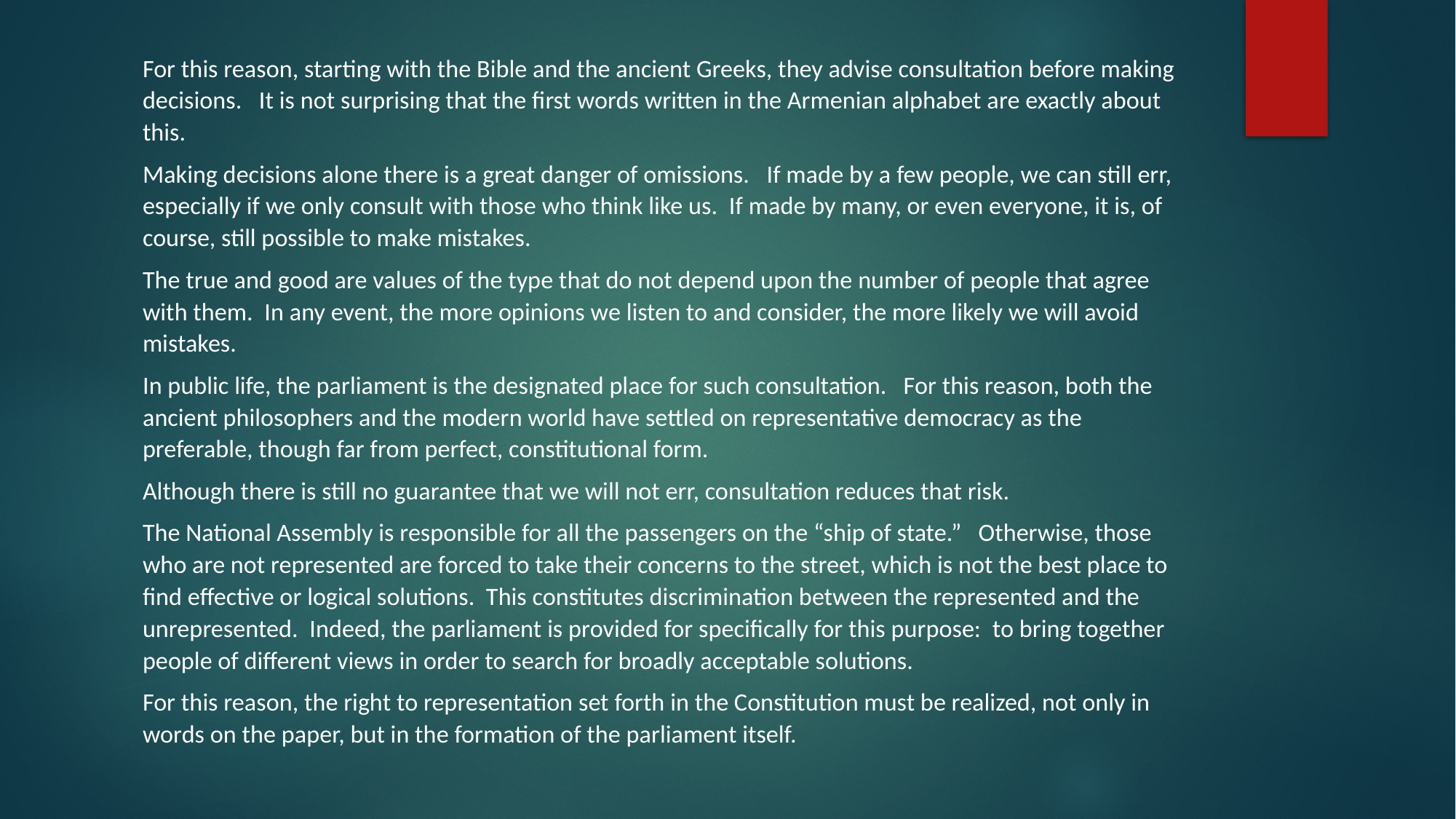

For this reason, starting with the Bible and the ancient Greeks, they advise consultation before making decisions.   It is not surprising that the first words written in the Armenian alphabet are exactly about this.
Making decisions alone there is a great danger of omissions.   If made by a few people, we can still err, especially if we only consult with those who think like us.  If made by many, or even everyone, it is, of course, still possible to make mistakes.
The true and good are values of the type that do not depend upon the number of people that agree with them.  In any event, the more opinions we listen to and consider, the more likely we will avoid mistakes.
In public life, the parliament is the designated place for such consultation.   For this reason, both the ancient philosophers and the modern world have settled on representative democracy as the preferable, though far from perfect, constitutional form.
Although there is still no guarantee that we will not err, consultation reduces that risk.
The National Assembly is responsible for all the passengers on the “ship of state.”   Otherwise, those who are not represented are forced to take their concerns to the street, which is not the best place to find effective or logical solutions.  This constitutes discrimination between the represented and the unrepresented.  Indeed, the parliament is provided for specifically for this purpose:  to bring together people of different views in order to search for broadly acceptable solutions.
For this reason, the right to representation set forth in the Constitution must be realized, not only in words on the paper, but in the formation of the parliament itself.